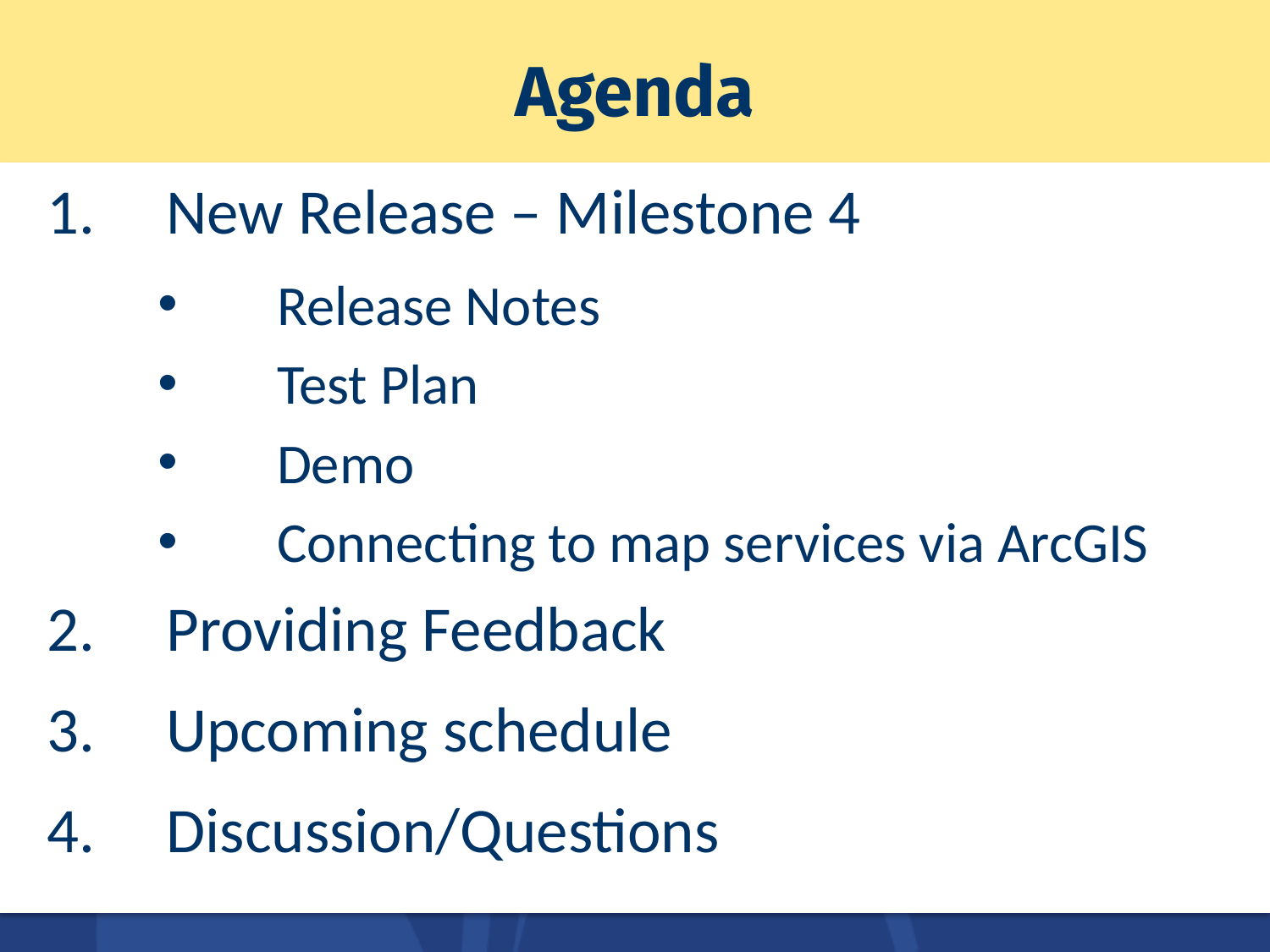

# Agenda
New Release – Milestone 4
Release Notes
Test Plan
Demo
Connecting to map services via ArcGIS
Providing Feedback
Upcoming schedule
Discussion/Questions